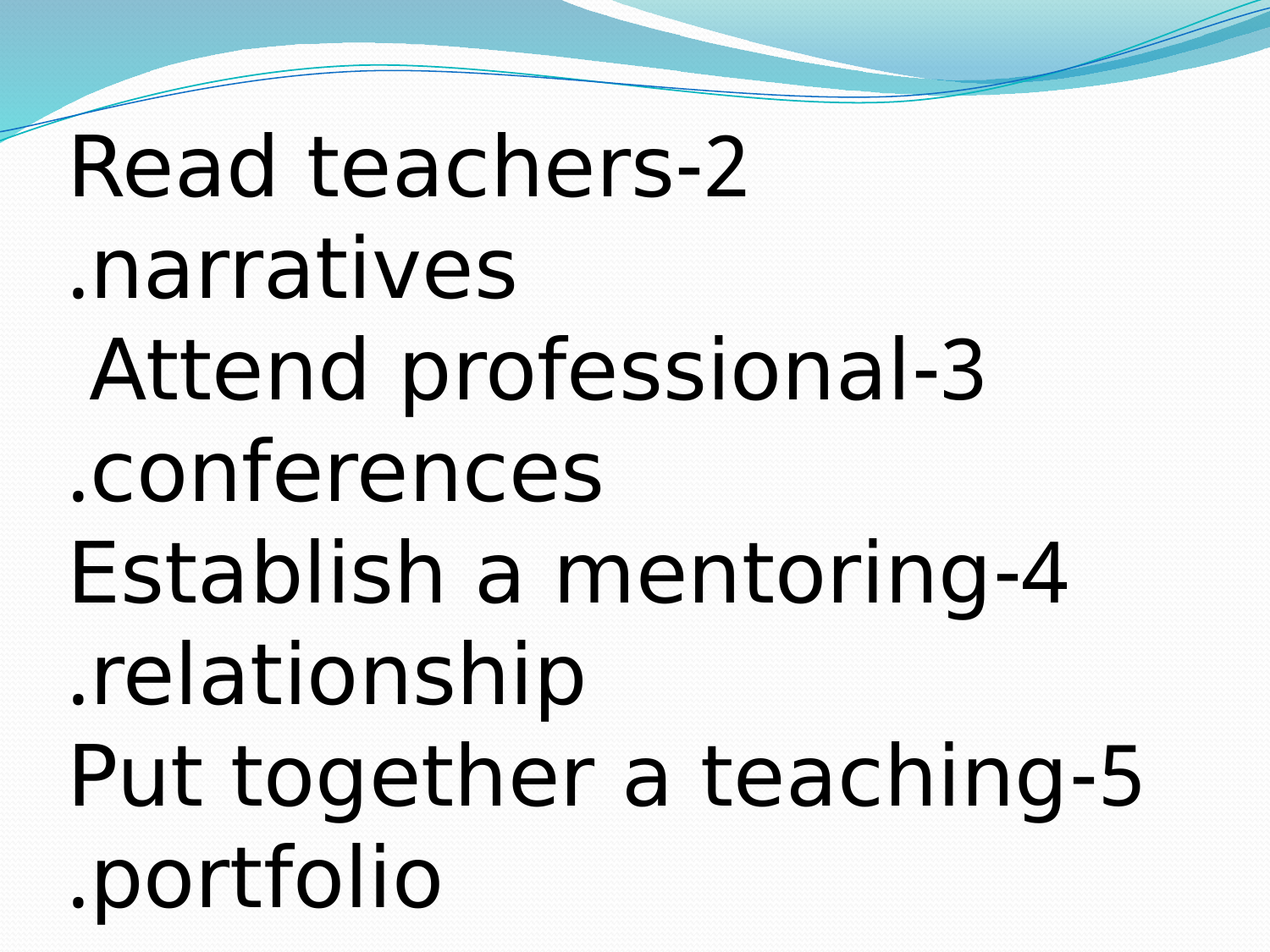

2-Read teachers narratives.
3-Attend professional
conferences.
4-Establish a mentoring relationship.
5-Put together a teaching portfolio.